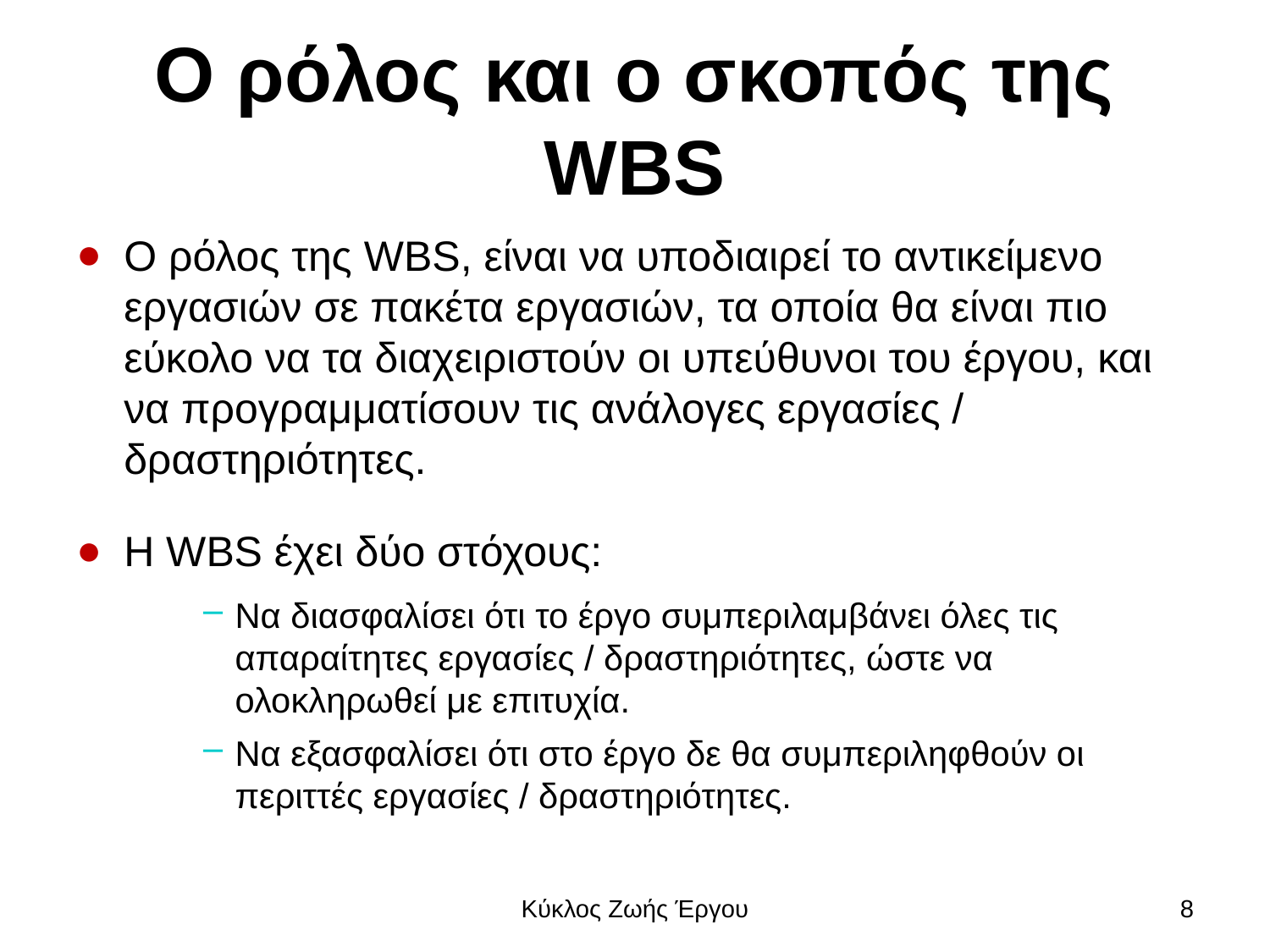

# Ο ρόλος και ο σκοπός της WBS
Ο ρόλος της WBS, είναι να υποδιαιρεί το αντικείμενο εργασιών σε πακέτα εργασιών, τα οποία θα είναι πιο εύκολο να τα διαχειριστούν οι υπεύθυνοι του έργου, και να προγραμματίσουν τις ανάλογες εργασίες / δραστηριότητες.
Η WBS έχει δύο στόχους:
Να διασφαλίσει ότι το έργο συμπεριλαμβάνει όλες τις απαραίτητες εργασίες / δραστηριότητες, ώστε να ολοκληρωθεί με επιτυχία.
Να εξασφαλίσει ότι στο έργο δε θα συμπεριληφθούν οι περιττές εργασίες / δραστηριότητες.
Κύκλος Ζωής Έργου
8